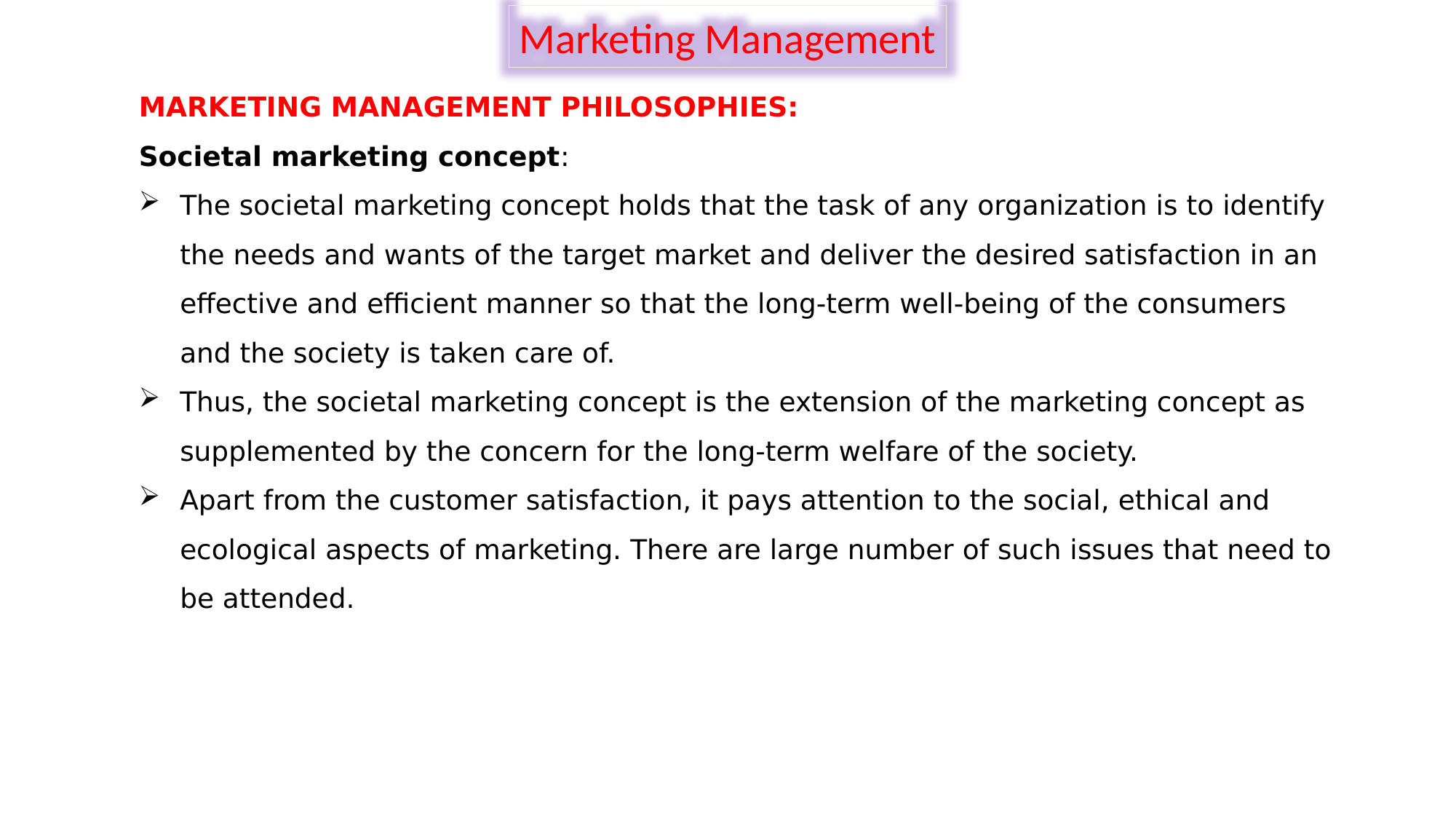

Marketing Management
MARKETING MANAGEMENT PHILOSOPHIES:
Societal marketing concept:
The societal marketing concept holds that the task of any organization is to identify the needs and wants of the target market and deliver the desired satisfaction in an effective and efficient manner so that the long-term well-being of the consumers and the society is taken care of.
Thus, the societal marketing concept is the extension of the marketing concept as supplemented by the concern for the long-term welfare of the society.
Apart from the customer satisfaction, it pays attention to the social, ethical and ecological aspects of marketing. There are large number of such issues that need to be attended.